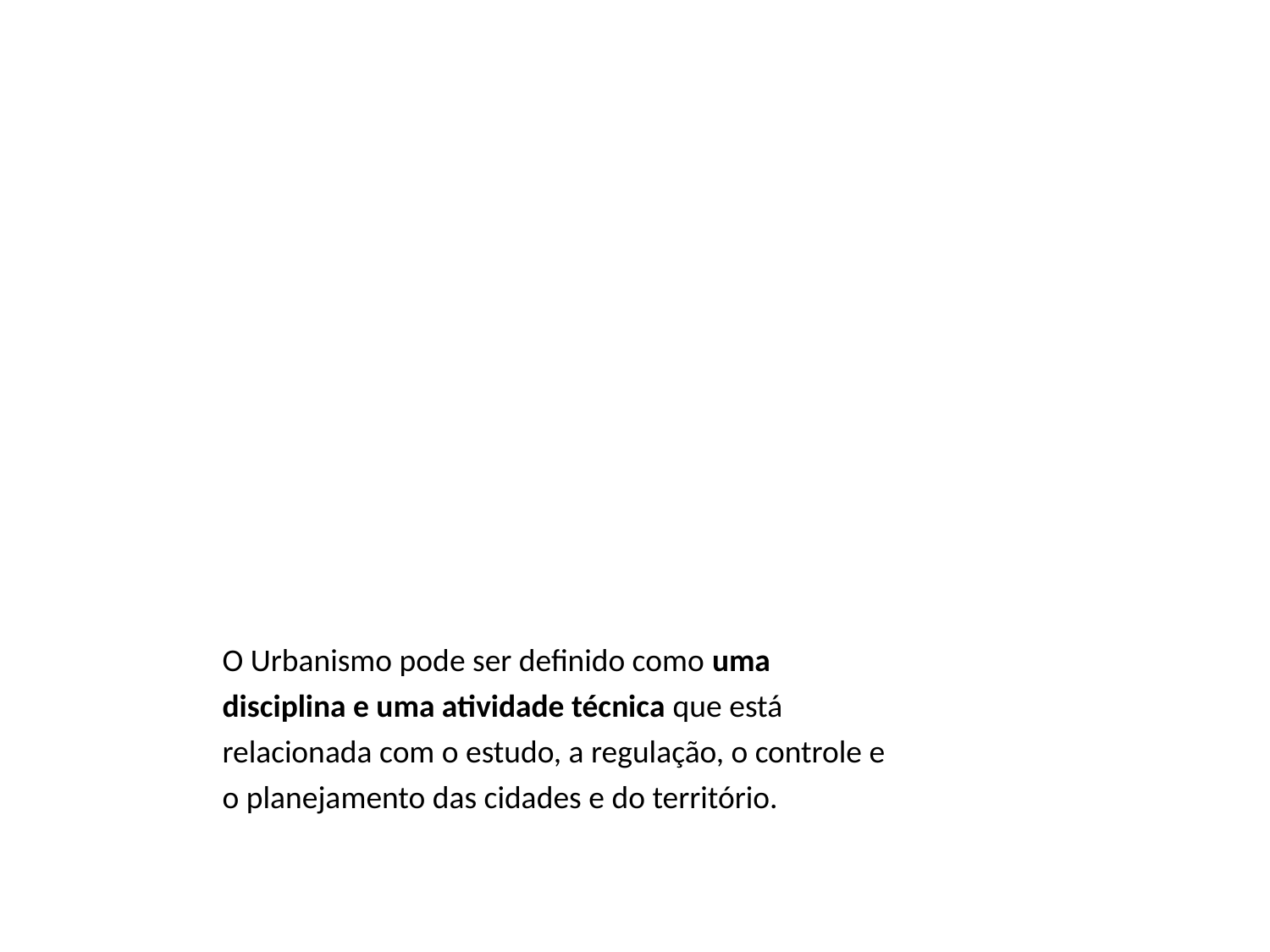

O Urbanismo pode ser definido como uma disciplina e uma atividade técnica que está relacionada com o estudo, a regulação, o controle e o planejamento das cidades e do território.